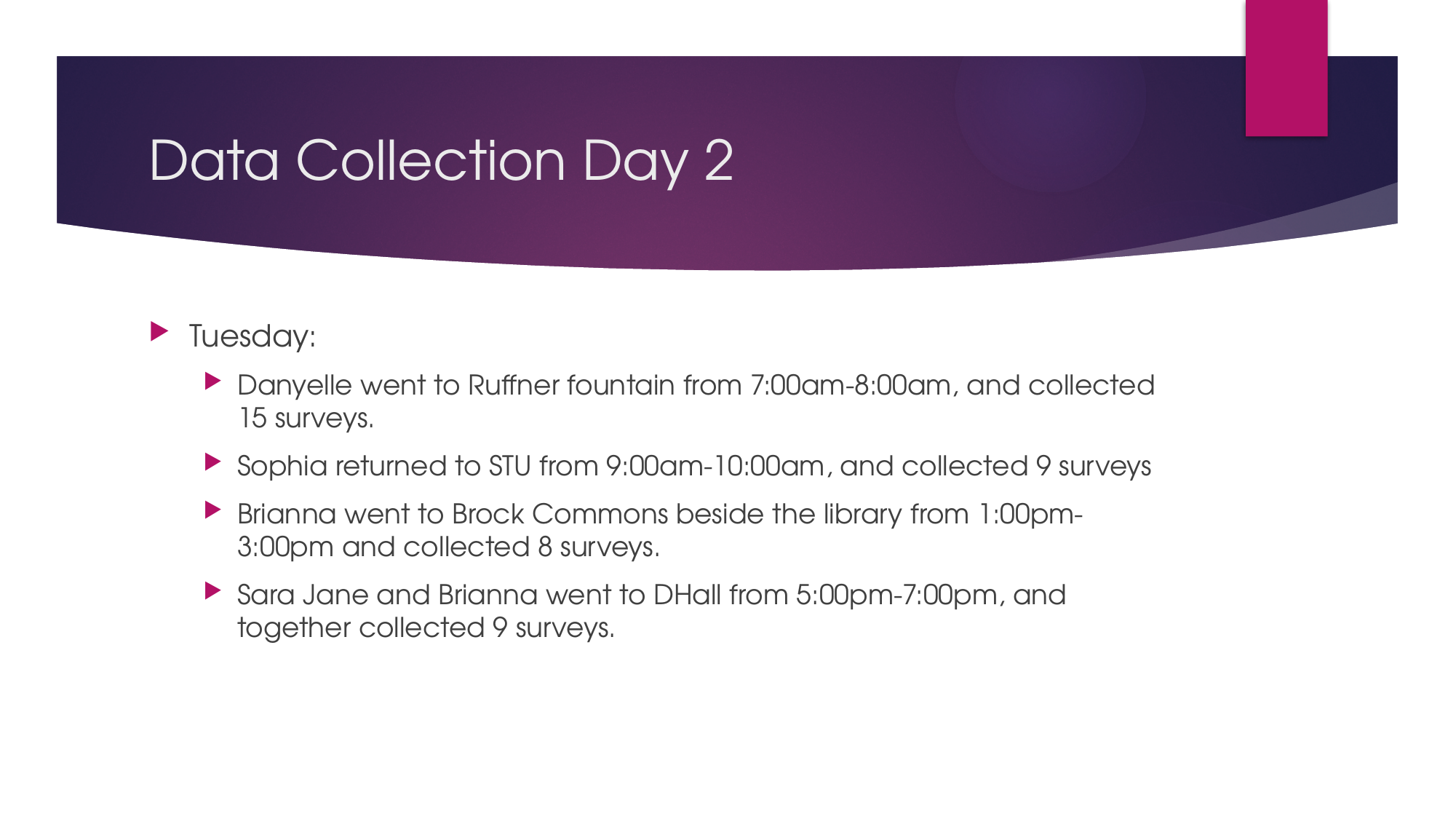

# Data Collection Day 2
Tuesday:
Danyelle went to Ruffner fountain from 7:00am-8:00am, and collected 15 surveys.
Sophia returned to STU from 9:00am-10:00am, and collected 9 surveys
Brianna went to Brock Commons beside the library from 1:00pm-3:00pm and collected 8 surveys.
Sara Jane and Brianna went to DHall from 5:00pm-7:00pm, and together collected 9 surveys.